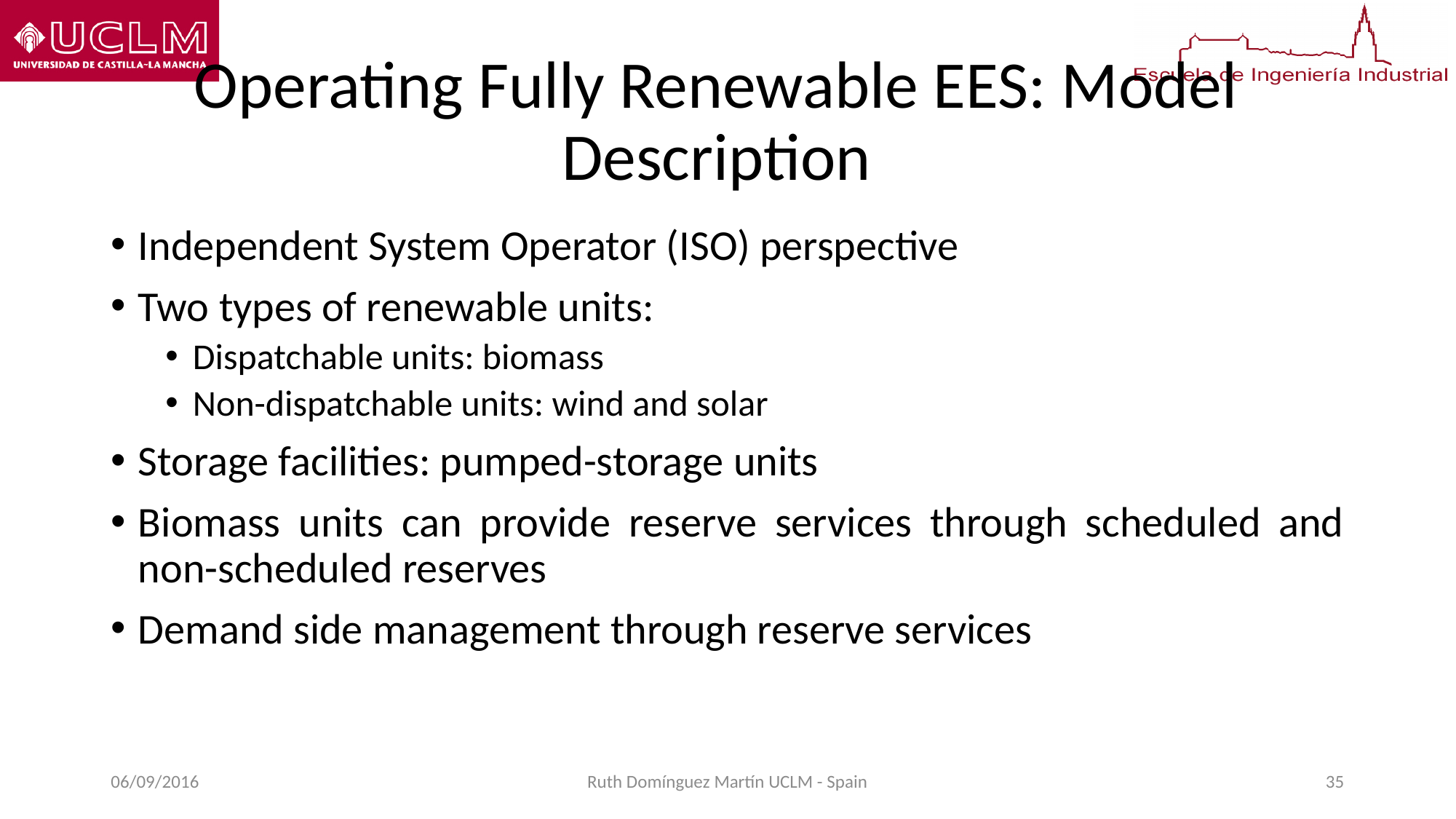

# Operating Fully Renewable EES: Model Description
Independent System Operator (ISO) perspective
Two types of renewable units:
Dispatchable units: biomass
Non-dispatchable units: wind and solar
Storage facilities: pumped-storage units
Biomass units can provide reserve services through scheduled and non-scheduled reserves
Demand side management through reserve services
06/09/2016
Ruth Domínguez Martín UCLM - Spain
35